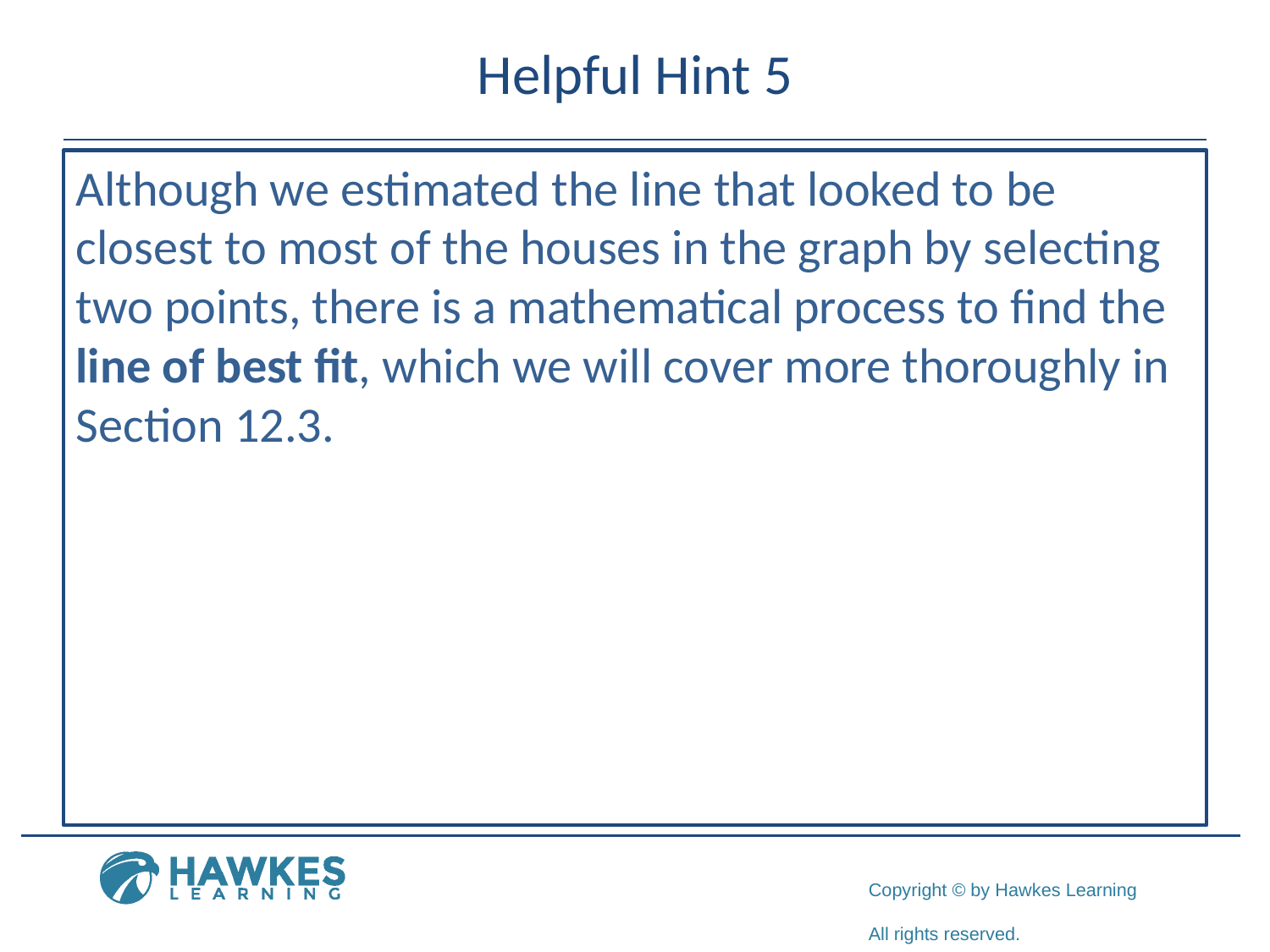

# Helpful Hint 5
Although we estimated the line that looked to be closest to most of the houses in the graph by selecting two points, there is a mathematical process to find the line of best fit, which we will cover more thoroughly in Section 12.3.